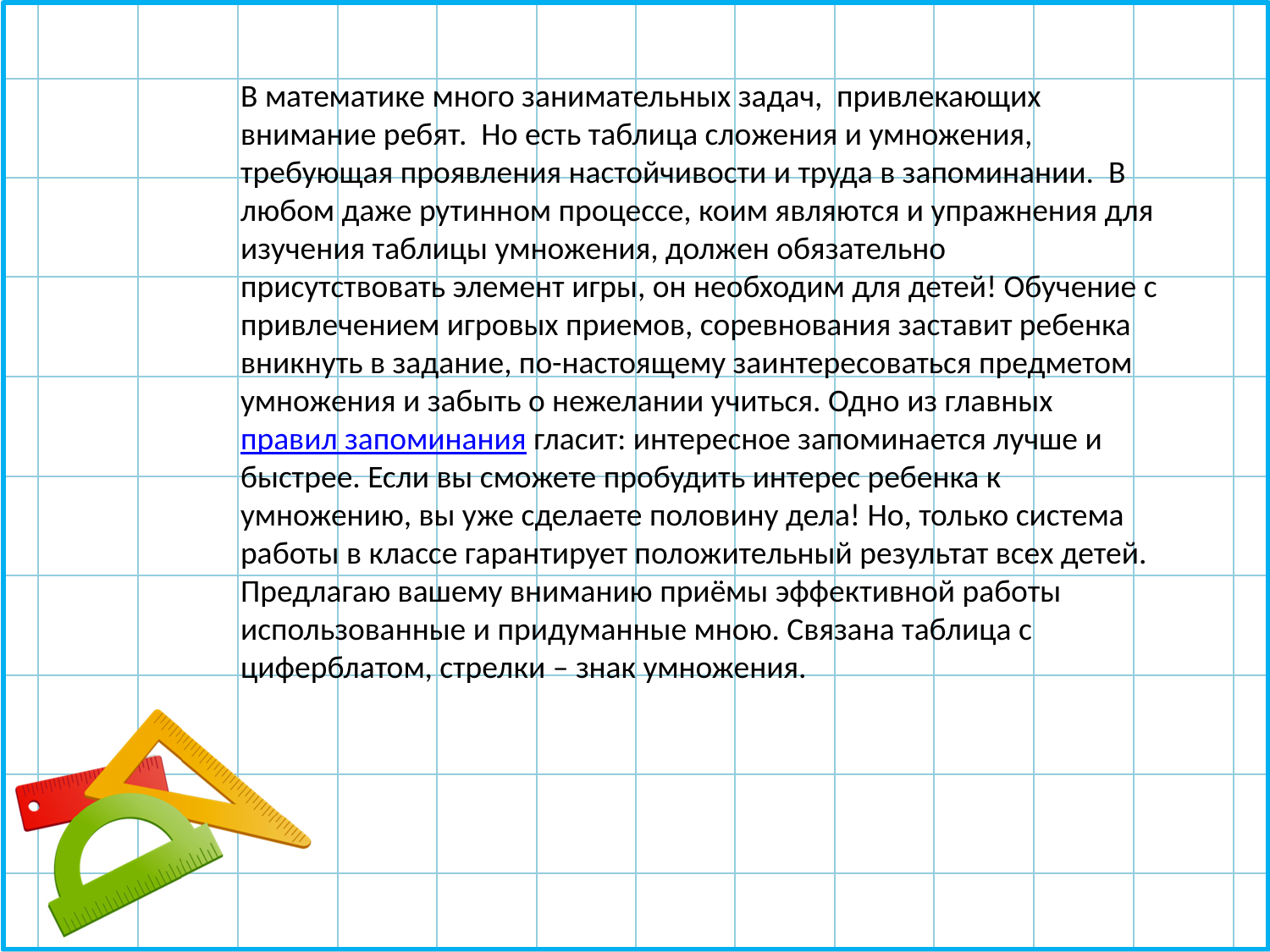

В математике много занимательных задач,  привлекающих внимание ребят.  Но есть таблица сложения и умножения, требующая проявления настойчивости и труда в запоминании.  В любом даже рутинном процессе, коим являются и упражнения для изучения таблицы умножения, должен обязательно присутствовать элемент игры, он необходим для детей! Обучение с привлечением игровых приемов, соревнования заставит ребенка вникнуть в задание, по-настоящему заинтересоваться предметом умножения и забыть о нежелании учиться. Одно из главных правил запоминания гласит: интересное запоминается лучше и быстрее. Если вы сможете пробудить интерес ребенка к умножению, вы уже сделаете половину дела! Но, только система работы в классе гарантирует положительный результат всех детей.
Предлагаю вашему вниманию приёмы эффективной работы использованные и придуманные мною. Связана таблица с циферблатом, стрелки – знак умножения.